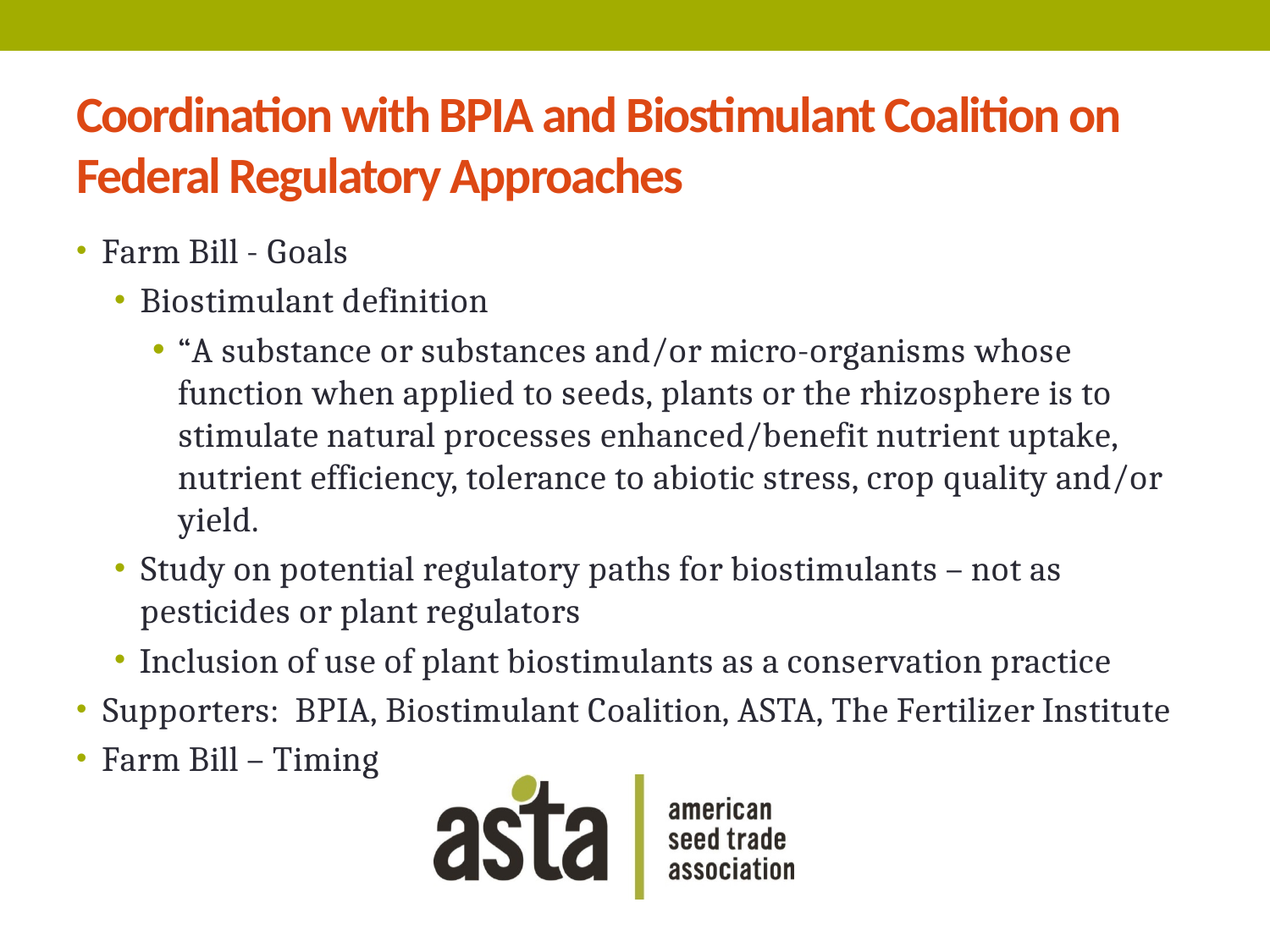

# Coordination with BPIA and Biostimulant Coalition on Federal Regulatory Approaches
Farm Bill - Goals
Biostimulant definition
“A substance or substances and/or micro-organisms whose function when applied to seeds, plants or the rhizosphere is to stimulate natural processes enhanced/benefit nutrient uptake, nutrient efficiency, tolerance to abiotic stress, crop quality and/or yield.
Study on potential regulatory paths for biostimulants – not as pesticides or plant regulators
Inclusion of use of plant biostimulants as a conservation practice
Supporters:  BPIA, Biostimulant Coalition, ASTA, The Fertilizer Institute
Farm Bill – Timing